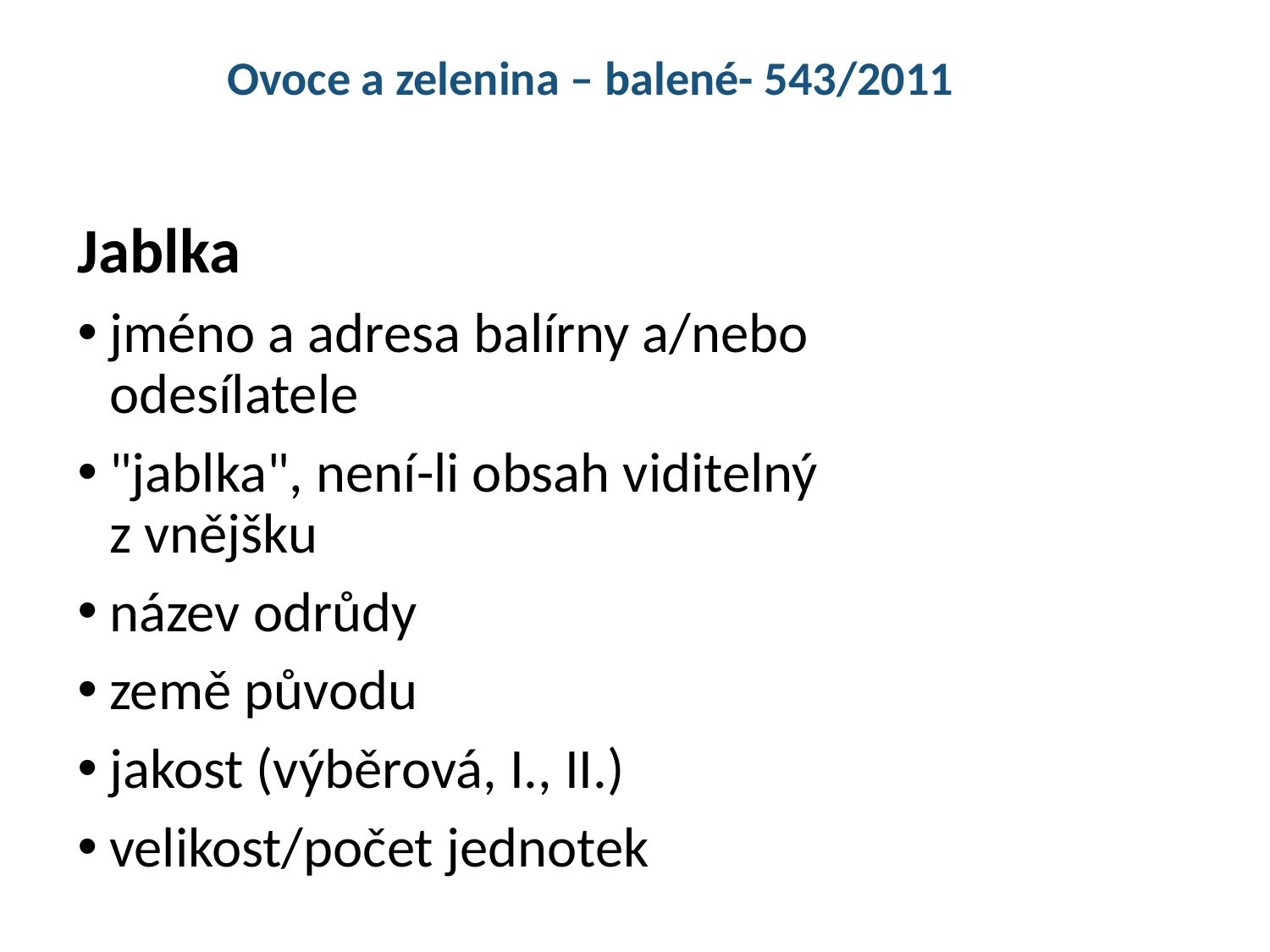

Ovoce a zelenina – balené- 543/2011
Jablka
jméno a adresa balírny a/nebo odesílatele
"jablka", není-li obsah viditelný z vnějšku
název odrůdy
země původu
jakost (výběrová, I., II.)
velikost/počet jednotek